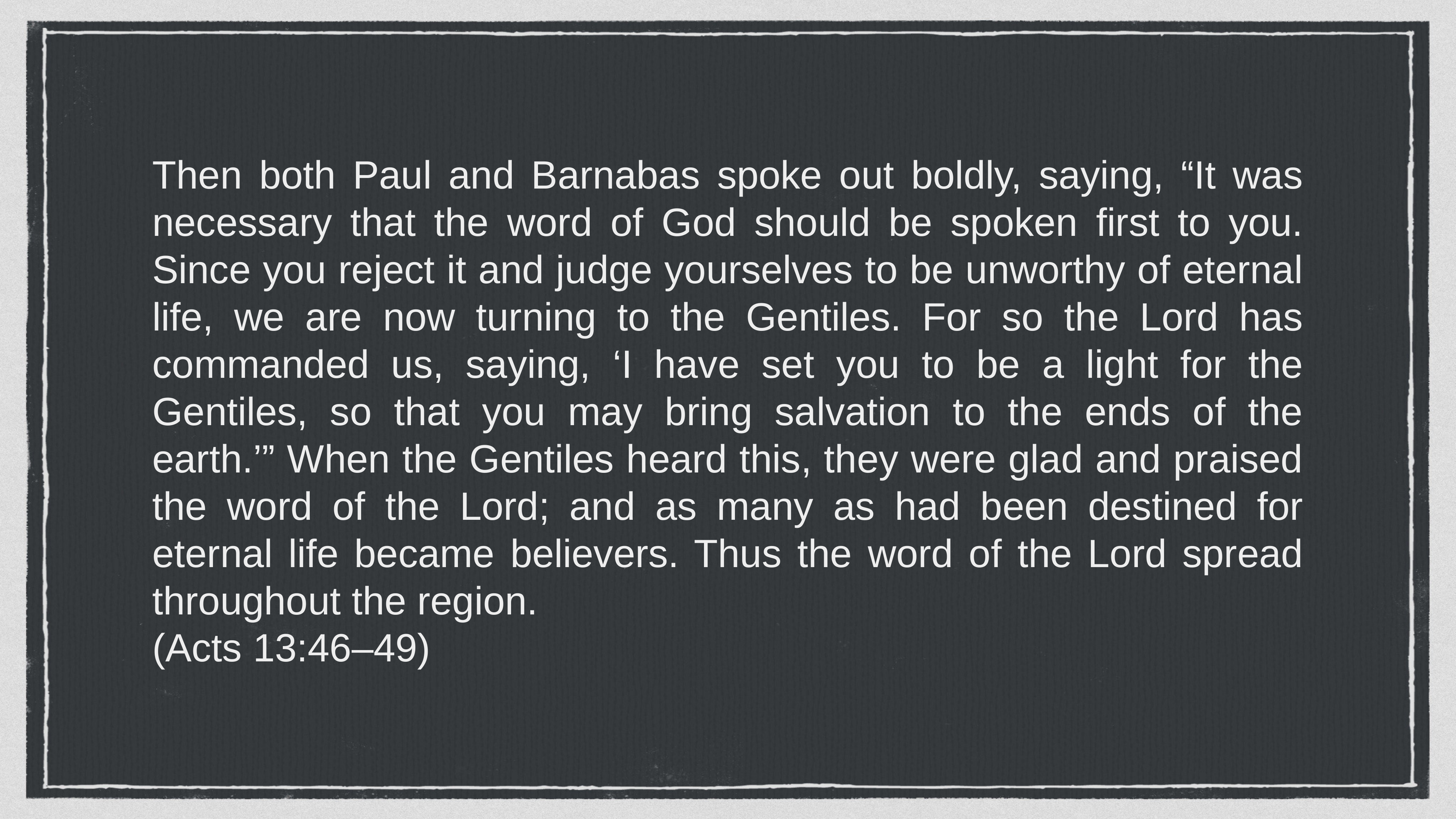

Then both Paul and Barnabas spoke out boldly, saying, “It was necessary that the word of God should be spoken first to you. Since you reject it and judge yourselves to be unworthy of eternal life, we are now turning to the Gentiles. For so the Lord has commanded us, saying, ‘I have set you to be a light for the Gentiles, so that you may bring salvation to the ends of the earth.’” When the Gentiles heard this, they were glad and praised the word of the Lord; and as many as had been destined for eternal life became believers. Thus the word of the Lord spread throughout the region.
(Acts 13:46–49)